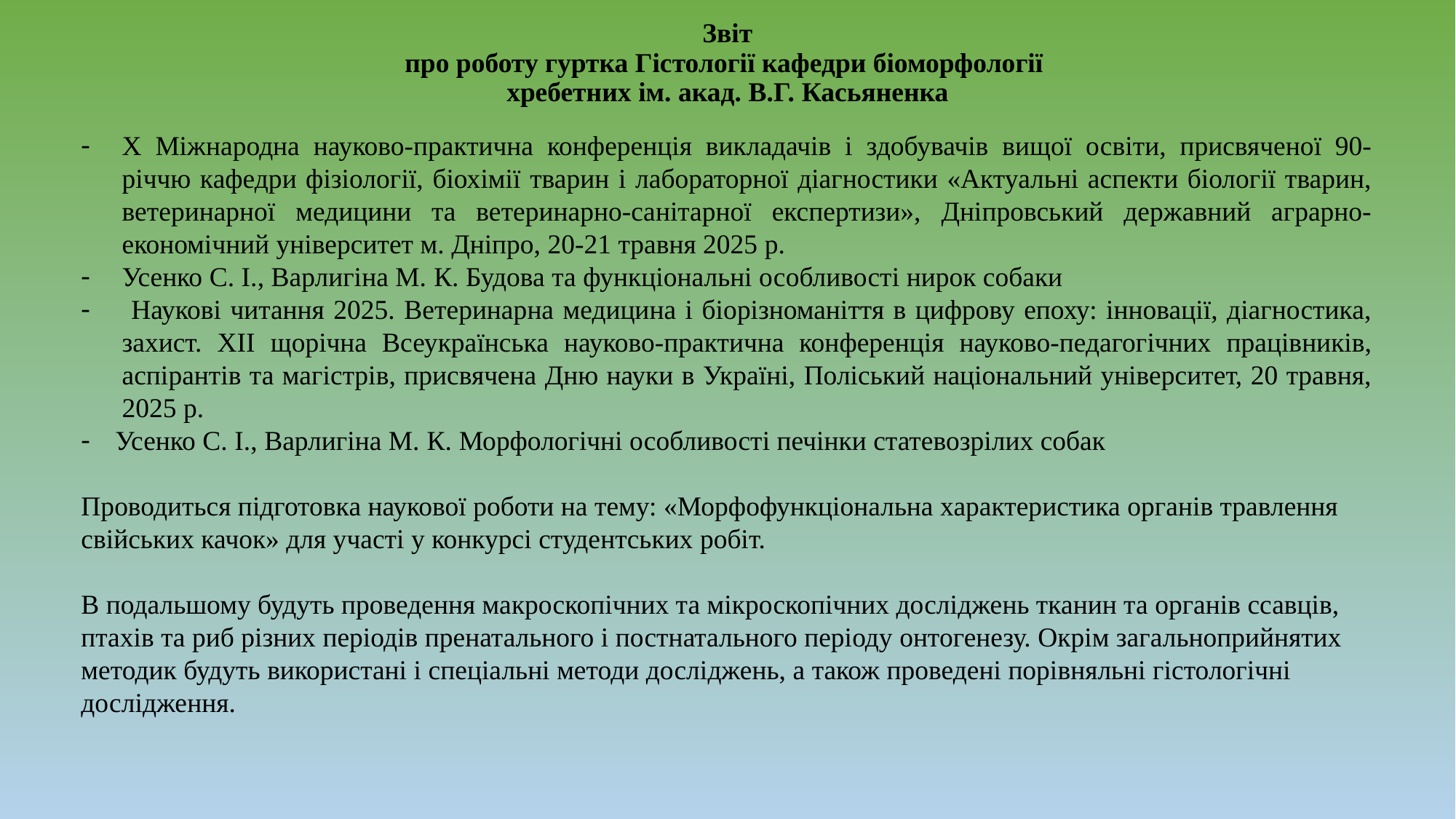

# Звіт про роботу гуртка Гістології кафедри біоморфології хребетних ім. акад. В.Г. Касьяненка
Х Міжнародна науково-практична конференція викладачів і здобувачів вищої освіти, присвяченої 90-річчю кафедри фізіології, біохімії тварин і лабораторної діагностики «Актуальні аспекти біології тварин, ветеринарної медицини та ветеринарно-санітарної експертизи», Дніпровський державний аграрно-економічний університет м. Дніпро, 20-21 травня 2025 р.
Усенко С. І., Варлигіна М. К. Будова та функціональні особливості нирок собаки
 Наукові читання 2025. Ветеринарна медицина і біорізноманіття в цифрову епоху: інновації, діагностика, захист. ХIІ щорічна Всеукраїнська науково-практична конференція науково-педагогічних працівників, аспірантів та магістрів, присвячена Дню науки в Україні, Поліський національний університет, 20 травня, 2025 р.
Усенко С. І., Варлигіна М. К. Морфологічні особливості печінки статевозрілих собак

Проводиться підготовка наукової роботи на тему: «Морфофункціональна характеристика органів травлення свійських качок» для участі у конкурсі студентських робіт.

В подальшому будуть проведення макроскопічних та мікроскопічних досліджень тканин та органів ссавців, птахів та риб різних періодів пренатального і постнатального періоду онтогенезу. Окрім загальноприйнятих методик будуть використані і спеціальні методи досліджень, а також проведені порівняльні гістологічні дослідження.